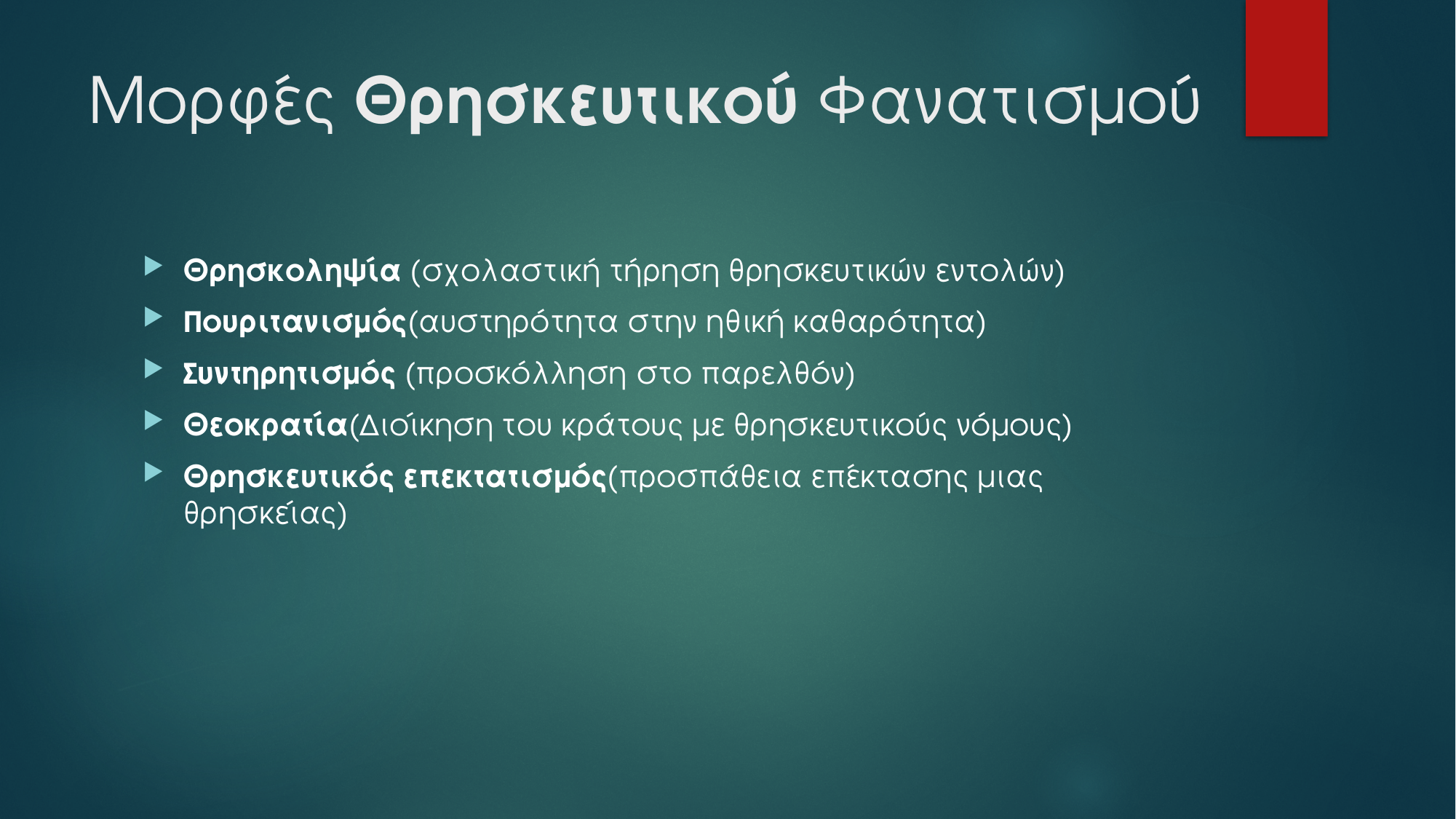

# Μορφές Θρησκευτικού Φανατισμού
Θρησκοληψία (σχολαστική τήρηση θρησκευτικών εντολών)
Πουριτανισμός(αυστηρότητα στην ηθική καθαρότητα)
Συντηρητισμός (προσκόλληση στο παρελθόν)
Θεοκρατία(Διοίκηση του κράτους με θρησκευτικούς νόμους)
Θρησκευτικός επεκτατισμός(προσπάθεια επέκτασης μιας θρησκείας)